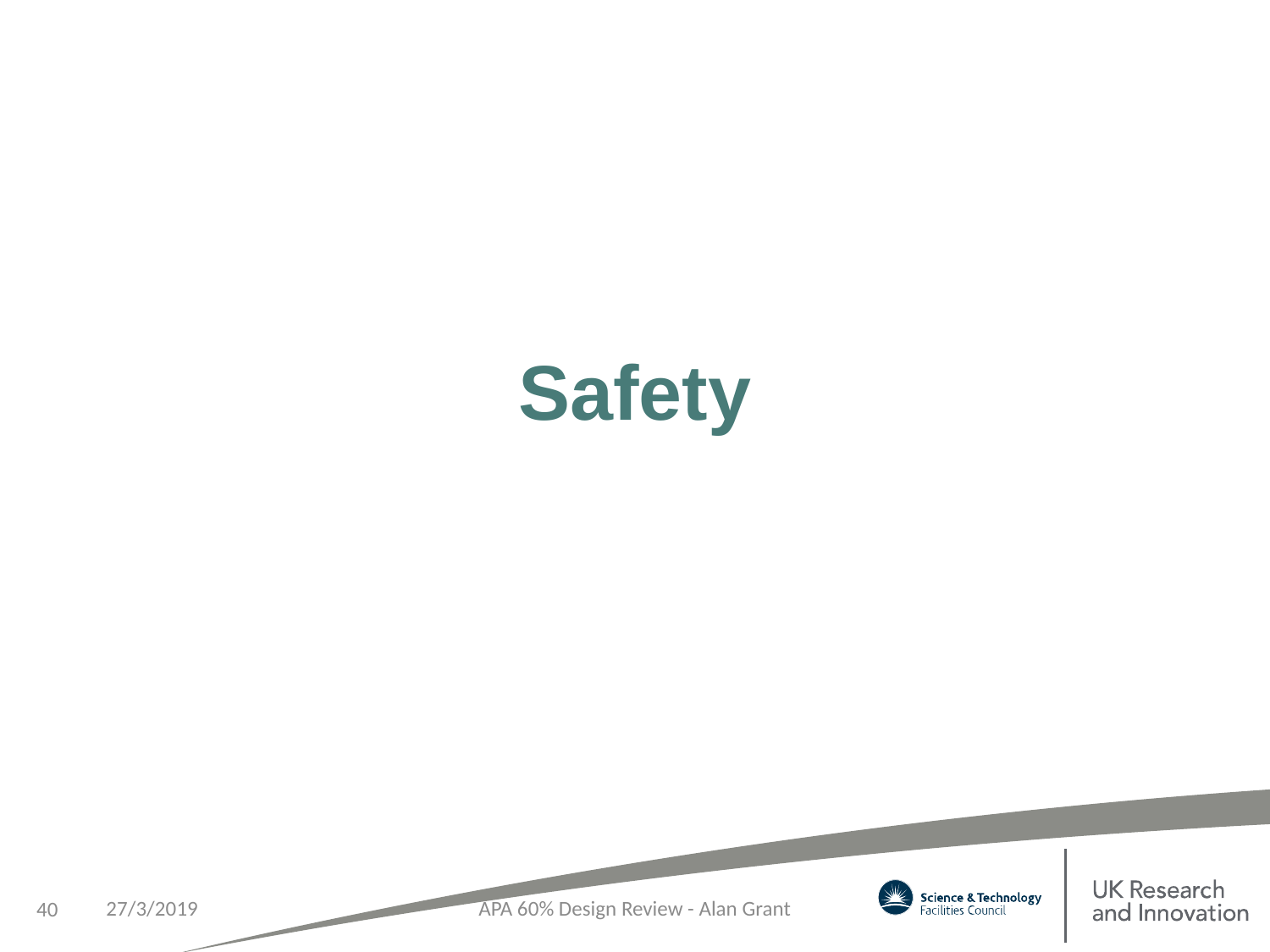

# Safety
27/3/2019
APA 60% Design Review - Alan Grant
40